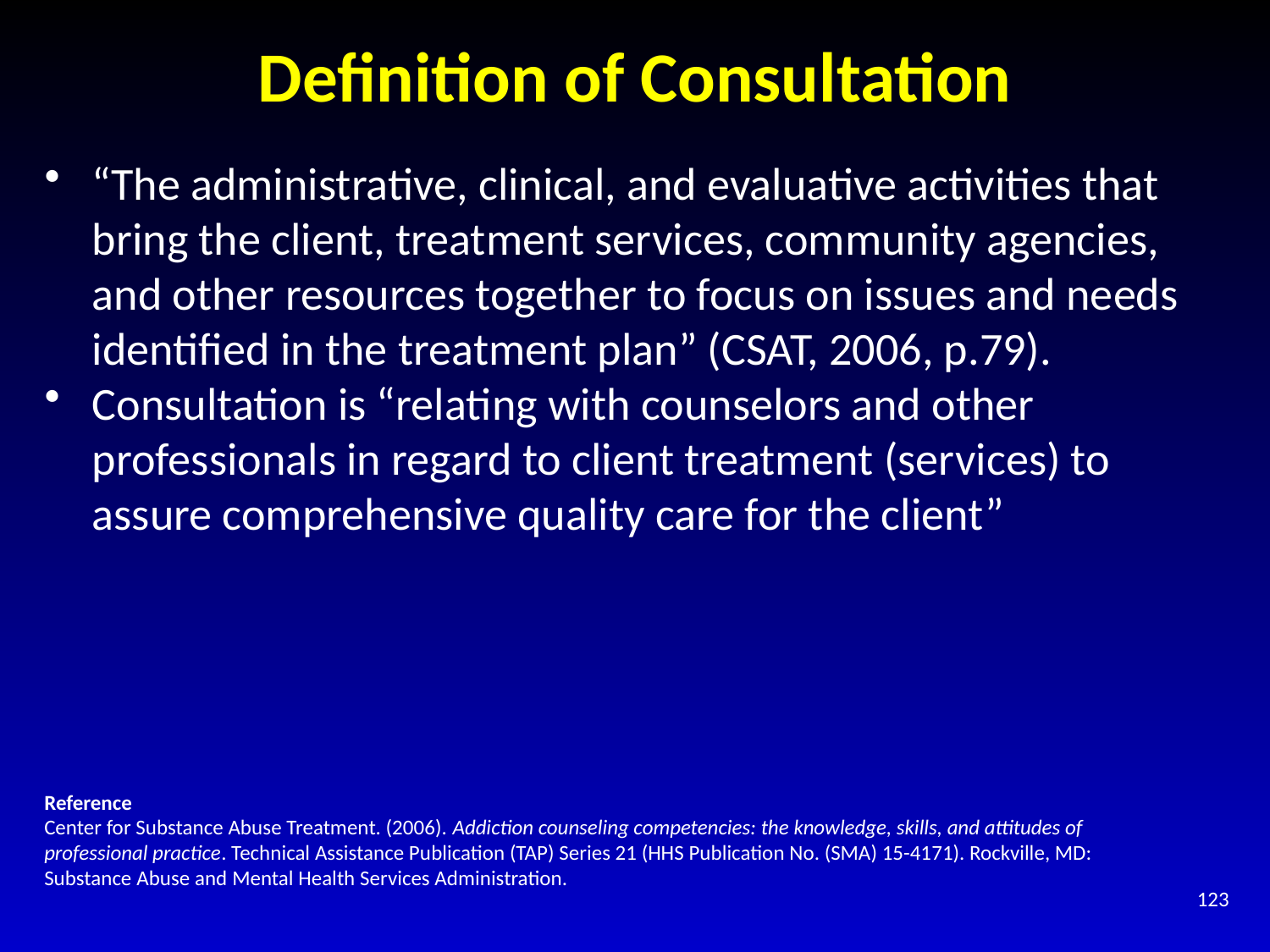

# Definition of Consultation
“The administrative, clinical, and evaluative activities that bring the client, treatment services, community agencies, and other resources together to focus on issues and needs identified in the treatment plan” (CSAT, 2006, p.79).
Consultation is “relating with counselors and other professionals in regard to client treatment (services) to assure comprehensive quality care for the client”
Reference
Center for Substance Abuse Treatment. (2006). Addiction counseling competencies: the knowledge, skills, and attitudes of professional practice. Technical Assistance Publication (TAP) Series 21 (HHS Publication No. (SMA) 15-4171). Rockville, MD: Substance Abuse and Mental Health Services Administration.
123